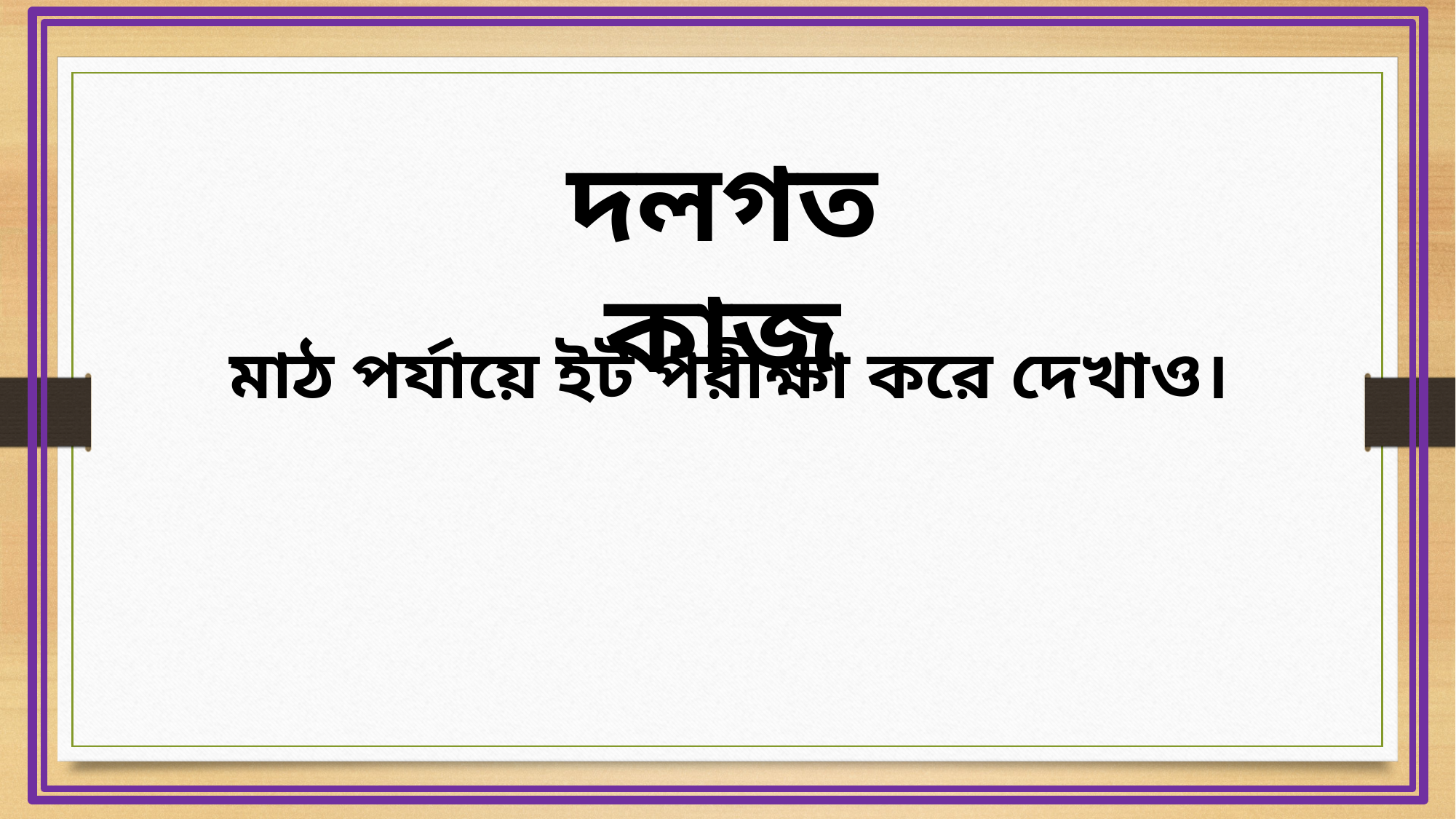

দলগত কাজ
   মাঠ পর্যায়ে ইট পরীক্ষা করে দেখাও।